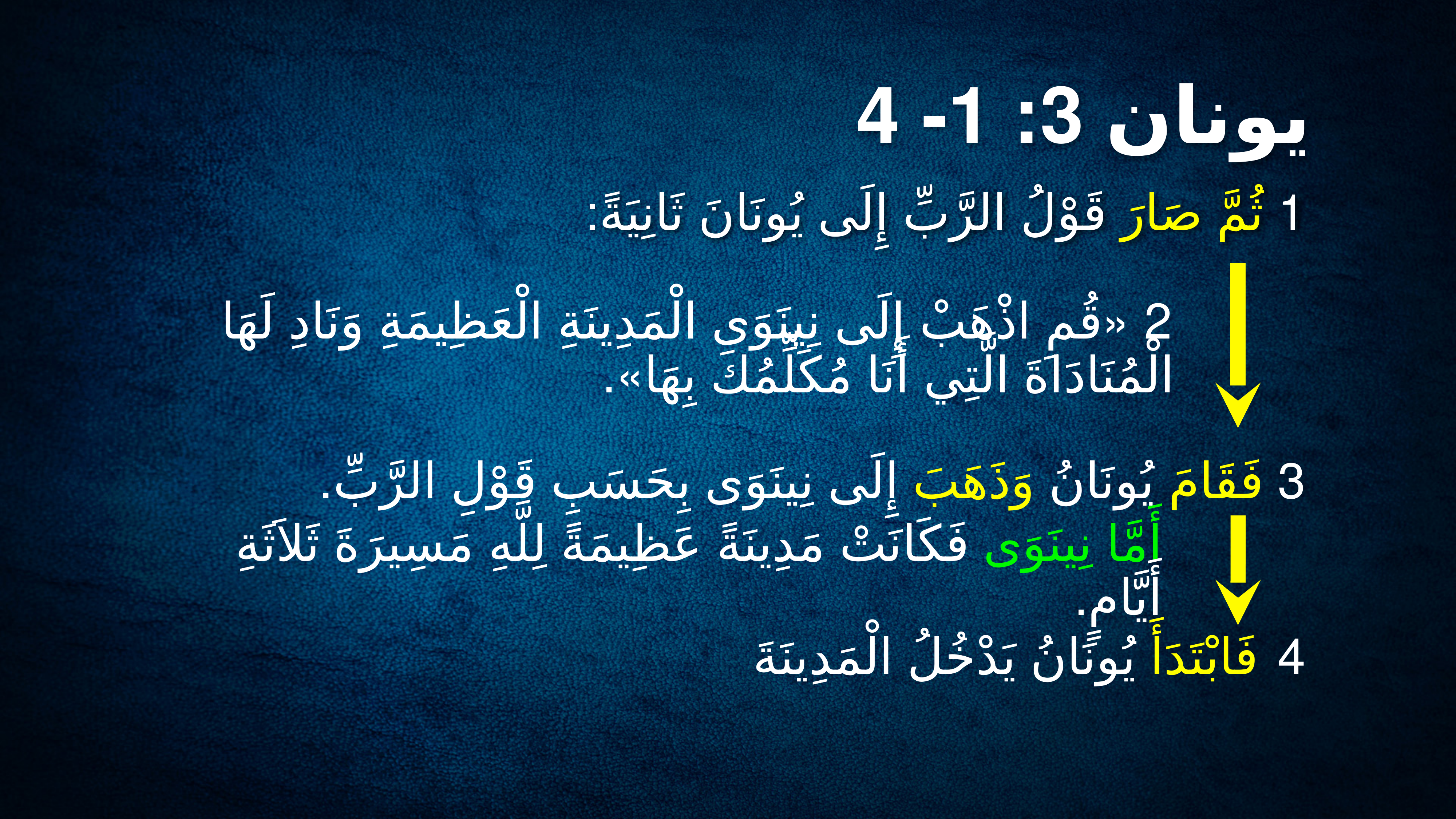

# يونان 3: 1- 4
1 ثُمَّ صَارَ قَوْلُ الرَّبِّ إِلَى يُونَانَ ثَانِيَةً:

2 «قُمِ اذْهَبْ إِلَى نِينَوَى الْمَدِينَةِ الْعَظِيمَةِ وَنَادِ لَهَا الْمُنَادَاةَ الَّتِي أَنَا مُكَلِّمُكَ بِهَا».
3 فَقَامَ يُونَانُ وَذَهَبَ إِلَى نِينَوَى بِحَسَبِ قَوْلِ الرَّبِّ.

4 فَابْتَدَأَ يُونَانُ يَدْخُلُ الْمَدِينَةَ

أَمَّا نِينَوَى فَكَانَتْ مَدِينَةً عَظِيمَةً لِلَّهِ مَسِيرَةَ ثَلاَثَةِ أَيَّامٍ.